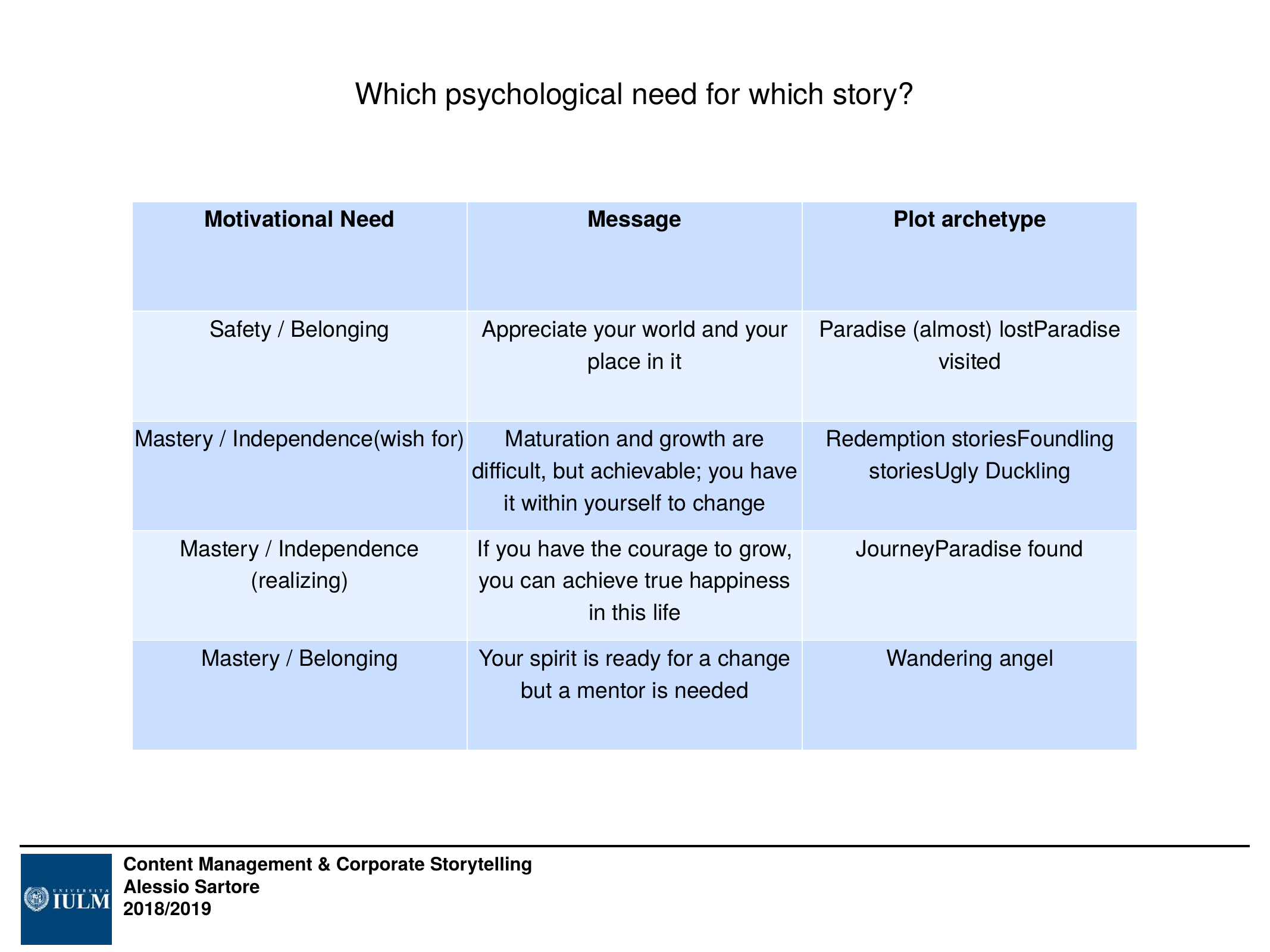

Which psychological need for which story?
| Motivational Need | Message | Plot archetype |
| --- | --- | --- |
| Safety / Belonging | Appreciate your world and your place in it | Paradise (almost) lost Paradise visited |
| Mastery / Independence (wish for) | Maturation and growth are difficult, but achievable; you have it within yourself to change | Redemption stories Foundling stories Ugly Duckling |
| Mastery / Independence (realizing) | If you have the courage to grow, you can achieve true happiness in this life | Journey Paradise found |
| Mastery / Belonging | Your spirit is ready for a change but a mentor is needed | Wandering angel |